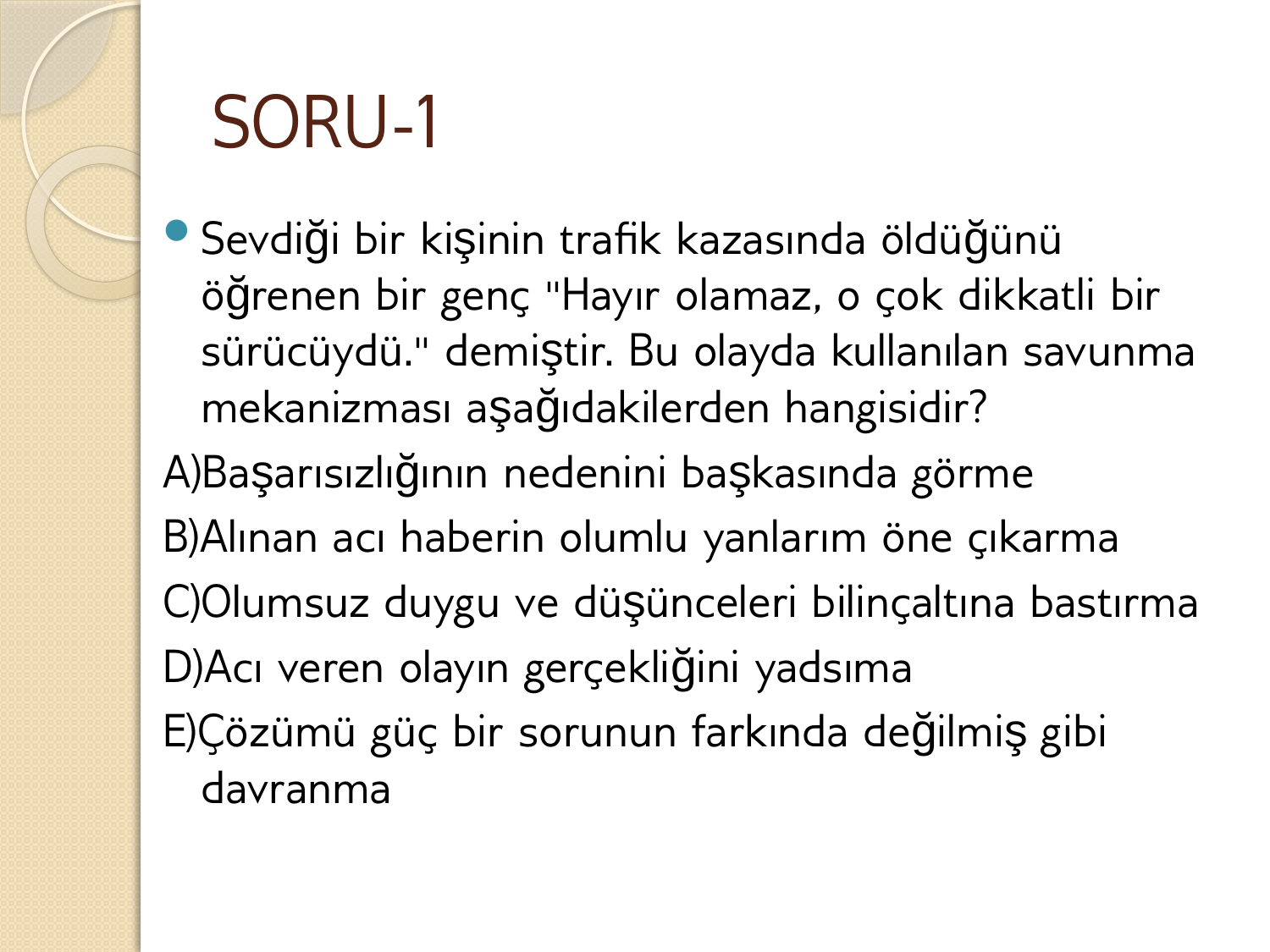

# SORU-1
Sevdiği bir kişinin trafik kazasında öldüğünü öğrenen bir genç "Hayır olamaz, o çok dikkatli bir sürücüydü." demiştir. Bu olayda kullanılan savunma mekanizması aşağıdakilerden hangisidir?
A)Başarısızlığının nedenini başkasında görme
B)Alınan acı haberin olumlu yanlarım öne çıkarma
C)Olumsuz duygu ve düşünceleri bilinçaltına bastırma
D)Acı veren olayın gerçekliğini yadsıma
E)Çözümü güç bir sorunun farkında değilmiş gibi davranma